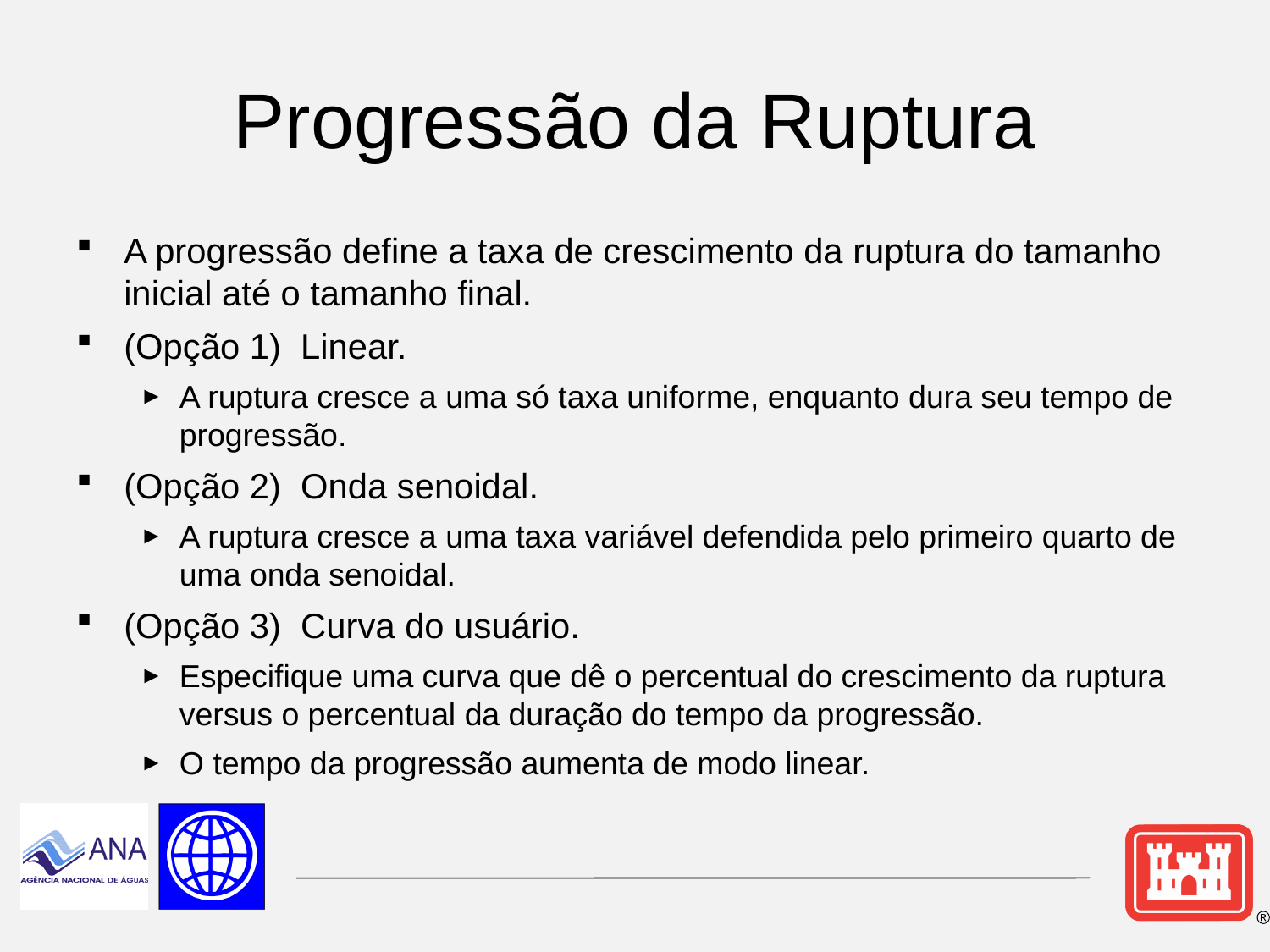

# Progressão da Ruptura
A progressão define a taxa de crescimento da ruptura do tamanho inicial até o tamanho final.
(Opção 1)  Linear.
A ruptura cresce a uma só taxa uniforme, enquanto dura seu tempo de progressão.
(Opção 2)  Onda senoidal.
A ruptura cresce a uma taxa variável defendida pelo primeiro quarto de uma onda senoidal.
(Opção 3)  Curva do usuário.
Especifique uma curva que dê o percentual do crescimento da ruptura versus o percentual da duração do tempo da progressão.
O tempo da progressão aumenta de modo linear.